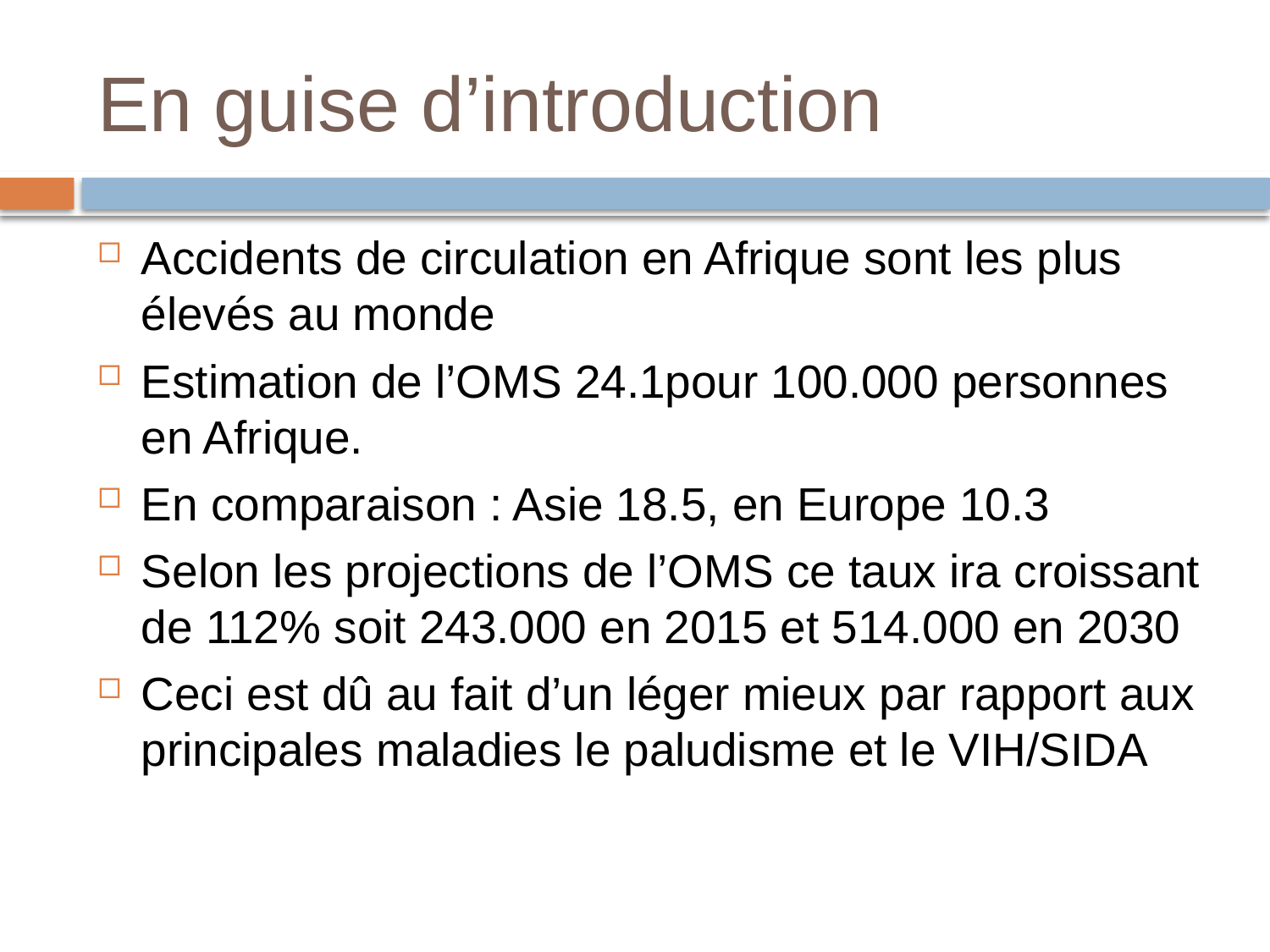

# En guise d’introduction
Accidents de circulation en Afrique sont les plus élevés au monde
Estimation de l’OMS 24.1pour 100.000 personnes en Afrique.
En comparaison : Asie 18.5, en Europe 10.3
Selon les projections de l’OMS ce taux ira croissant de 112% soit 243.000 en 2015 et 514.000 en 2030
Ceci est dû au fait d’un léger mieux par rapport aux principales maladies le paludisme et le VIH/SIDA